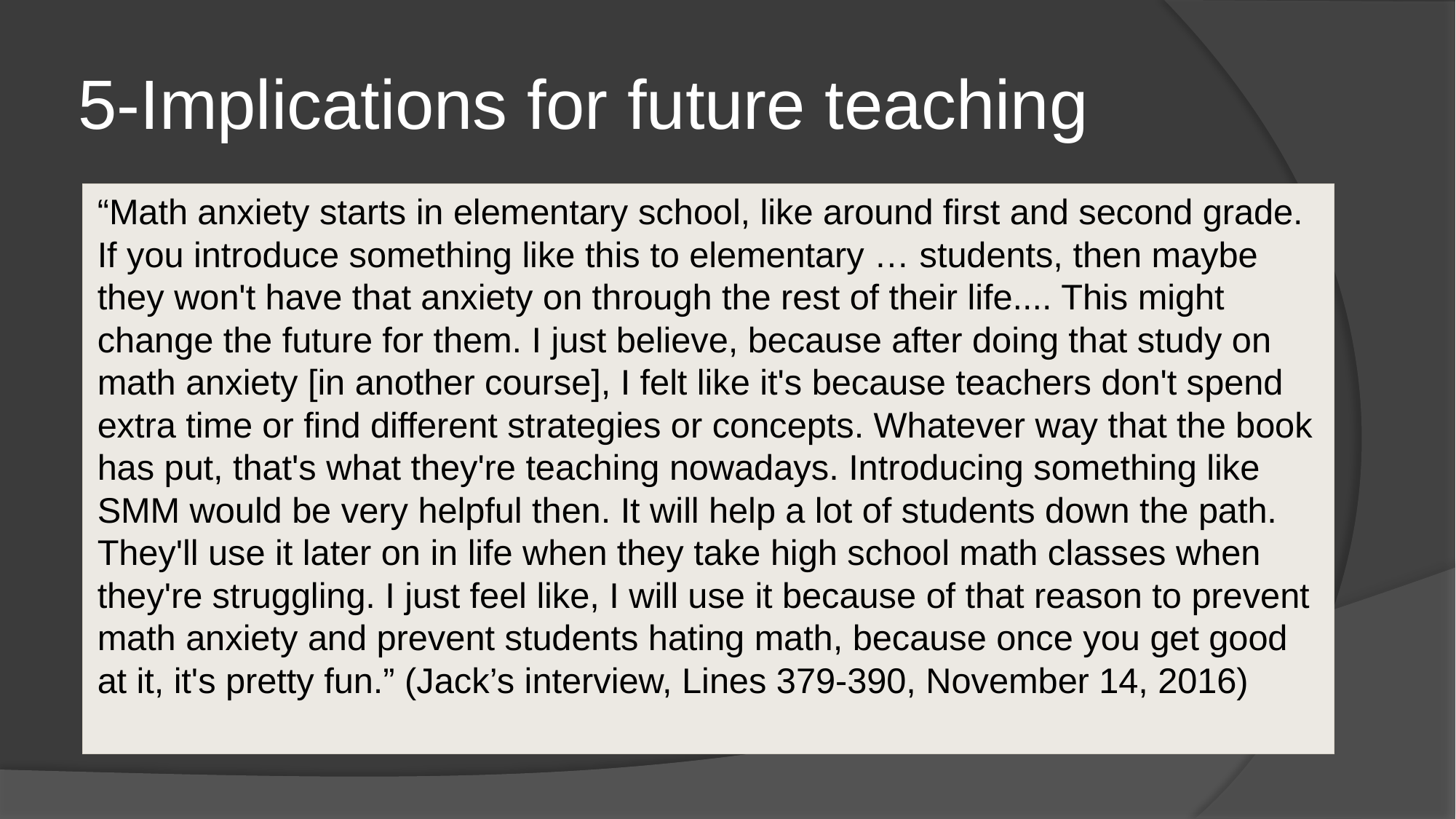

# 5-Implications for future teaching
“Math anxiety starts in elementary school, like around first and second grade. If you introduce something like this to elementary … students, then maybe they won't have that anxiety on through the rest of their life.... This might change the future for them. I just believe, because after doing that study on math anxiety [in another course], I felt like it's because teachers don't spend extra time or find different strategies or concepts. Whatever way that the book has put, that's what they're teaching nowadays. Introducing something like SMM would be very helpful then. It will help a lot of students down the path. They'll use it later on in life when they take high school math classes when they're struggling. I just feel like, I will use it because of that reason to prevent math anxiety and prevent students hating math, because once you get good at it, it's pretty fun.” (Jack’s interview, Lines 379-390, November 14, 2016)